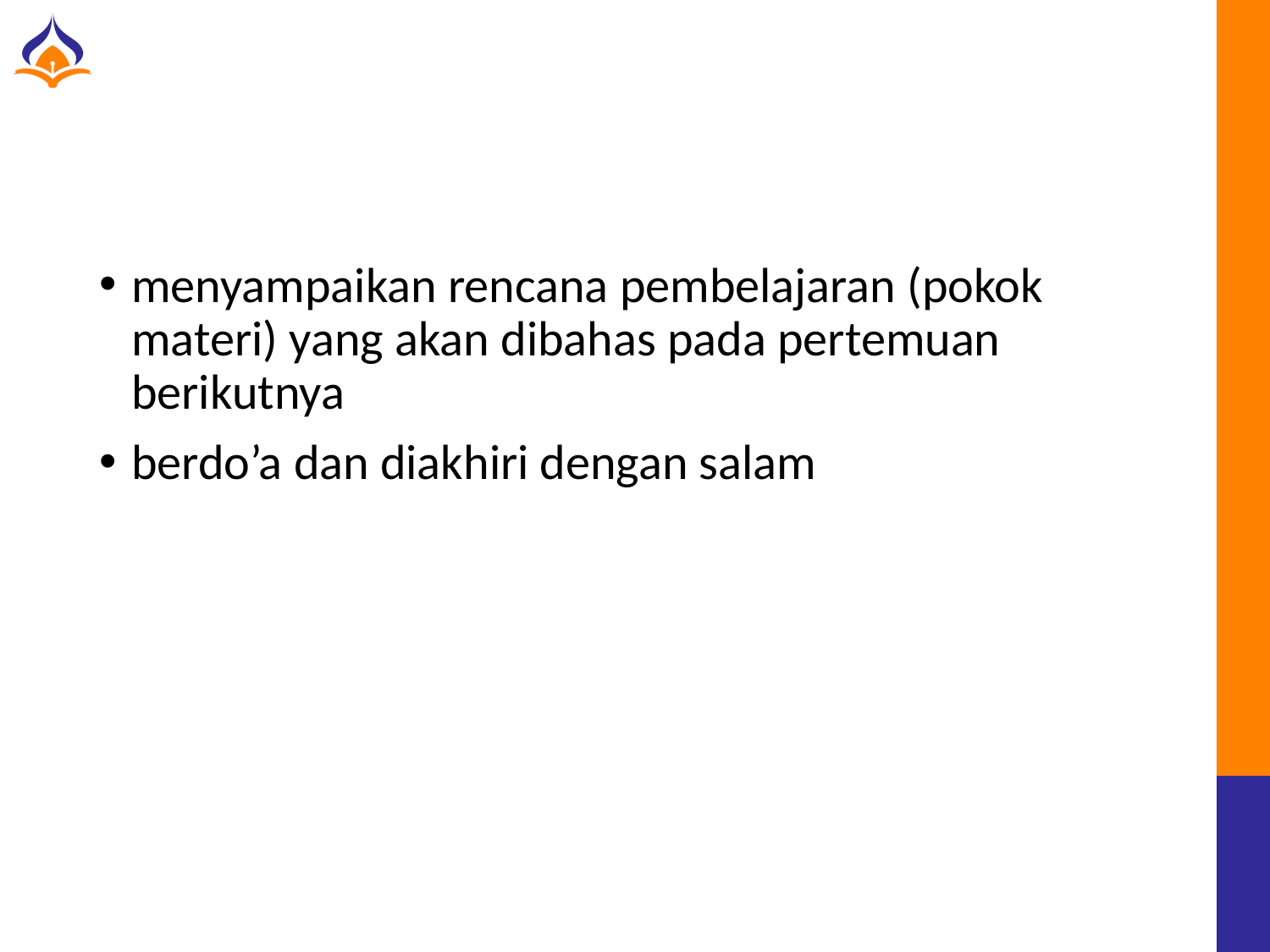

#
menyampaikan rencana pembelajaran (pokok materi) yang akan dibahas pada pertemuan berikutnya
berdo’a dan diakhiri dengan salam